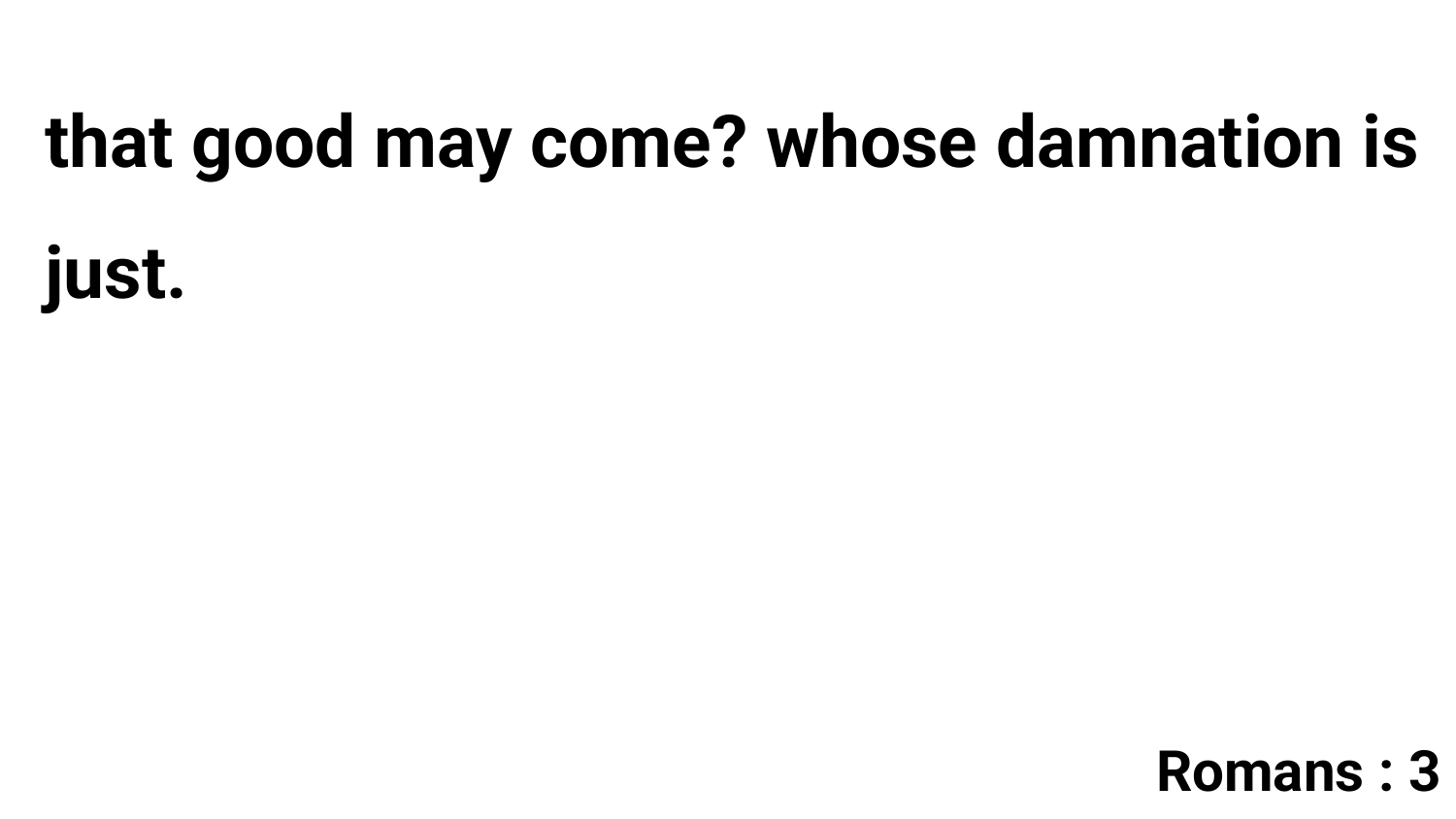

that good may come? whose damnation is just.
Romans : 3